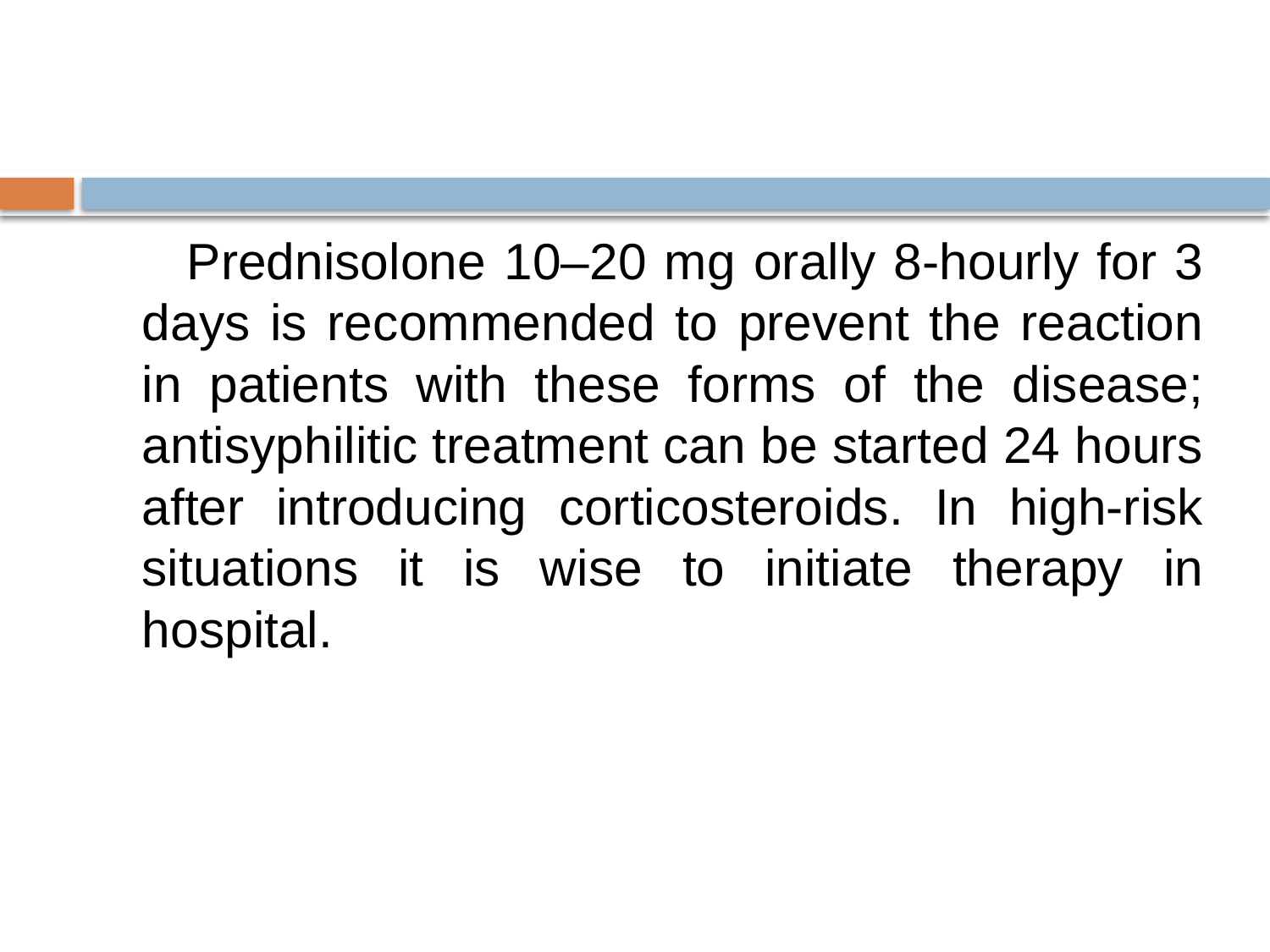

#
     Prednisolone 10–20 mg orally 8-hourly for 3 days is recommended to prevent the reaction in patients with these forms of the disease; antisyphilitic treatment can be started 24 hours after introducing corticosteroids. In high-risk situations it is wise to initiate therapy in hospital.